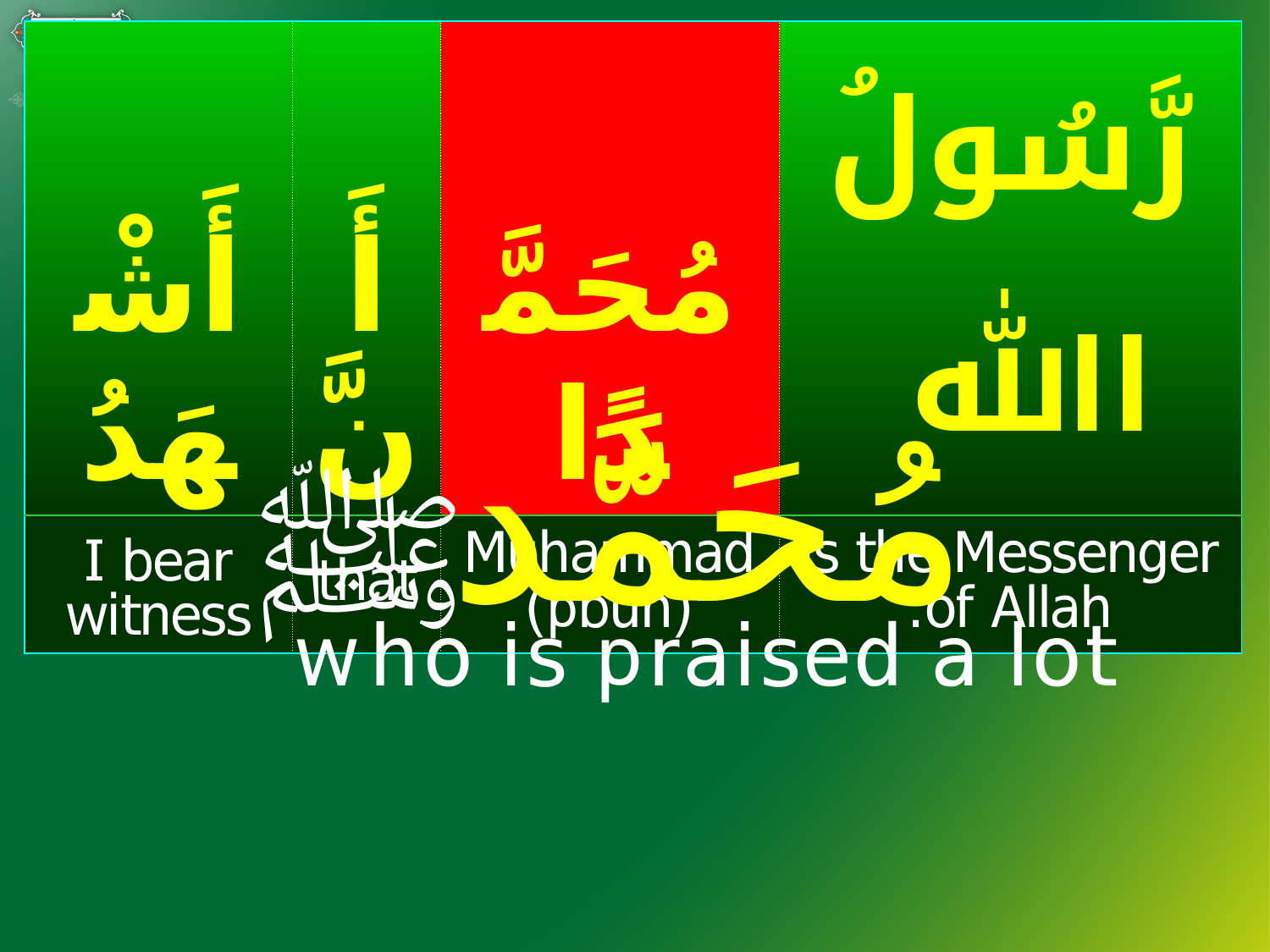

| أَشْهَدُ | أَنَّ | مُحَمَّدًا | رَّسُولُ اﷲ |
| --- | --- | --- | --- |
| I bear witness | that | Muhammad (pbuh) | is the Messenger of Allah. |
#
ﷺ
مُحَمَّد

who is praised a lot